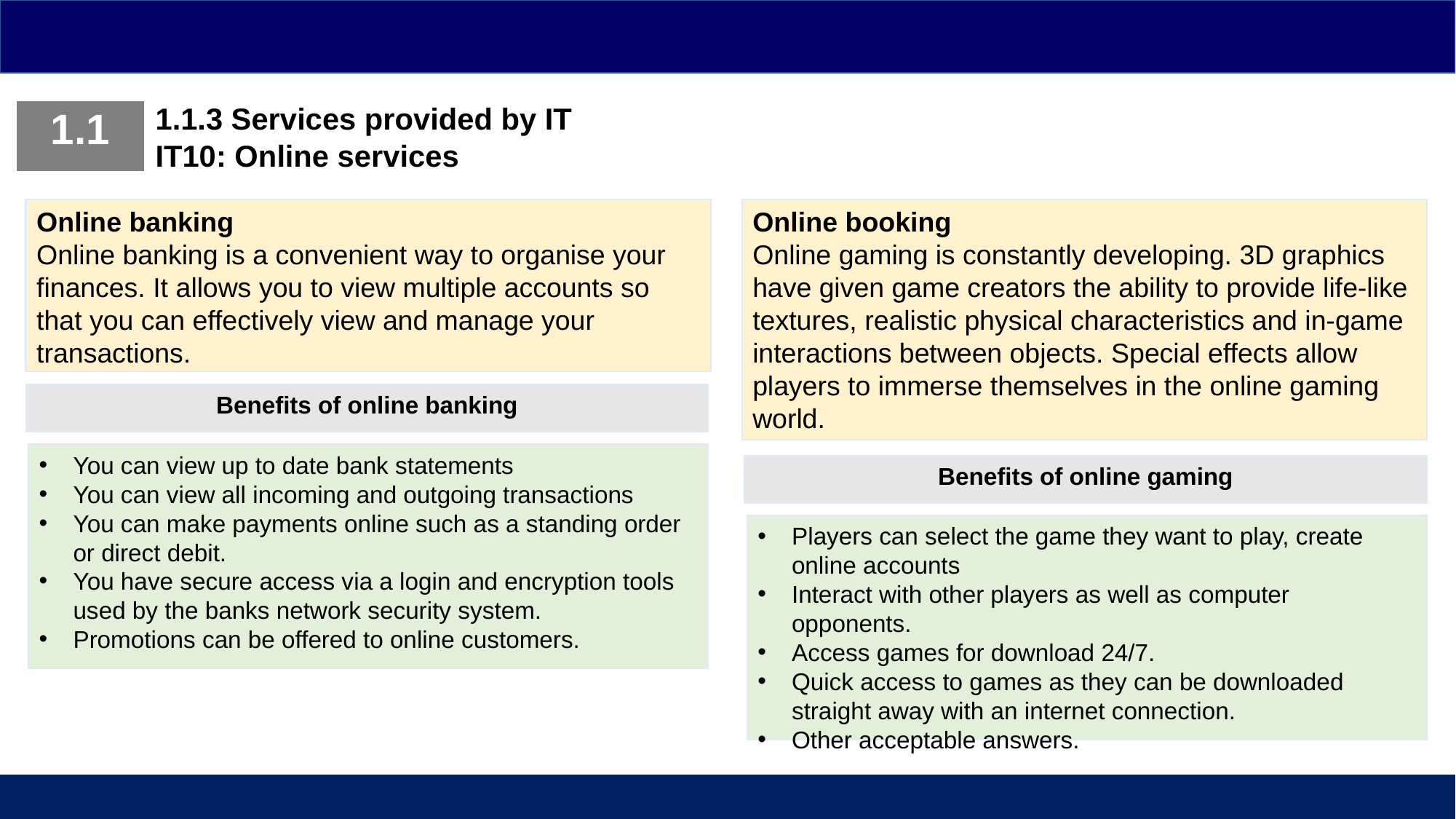

1.1.3 Services provided by IT
IT10: Online services
| 1.1 |
| --- |
Online banking
Online banking is a convenient way to organise your finances. It allows you to view multiple accounts so that you can effectively view and manage your transactions.
Online booking
Online gaming is constantly developing. 3D graphics have given game creators the ability to provide life-like textures, realistic physical characteristics and in-game interactions between objects. Special effects allow players to immerse themselves in the online gaming world.

Benefits of online banking

You can view up to date bank statements​
You can view all incoming and outgoing transactions​
You can make payments online such as a standing order or direct debit.​
You have secure access via a login and encryption tools used by the banks network security system.​
Promotions can be offered to online customers. ​
Benefits of online gaming

Players can select the game they want to play, create online accounts
Interact with other players as well as computer opponents.​​
Access games for download 24/7.
Quick access to games as they can be downloaded straight away with an internet connection.
Other acceptable answers.
|  |  |  |
| --- | --- | --- |
14